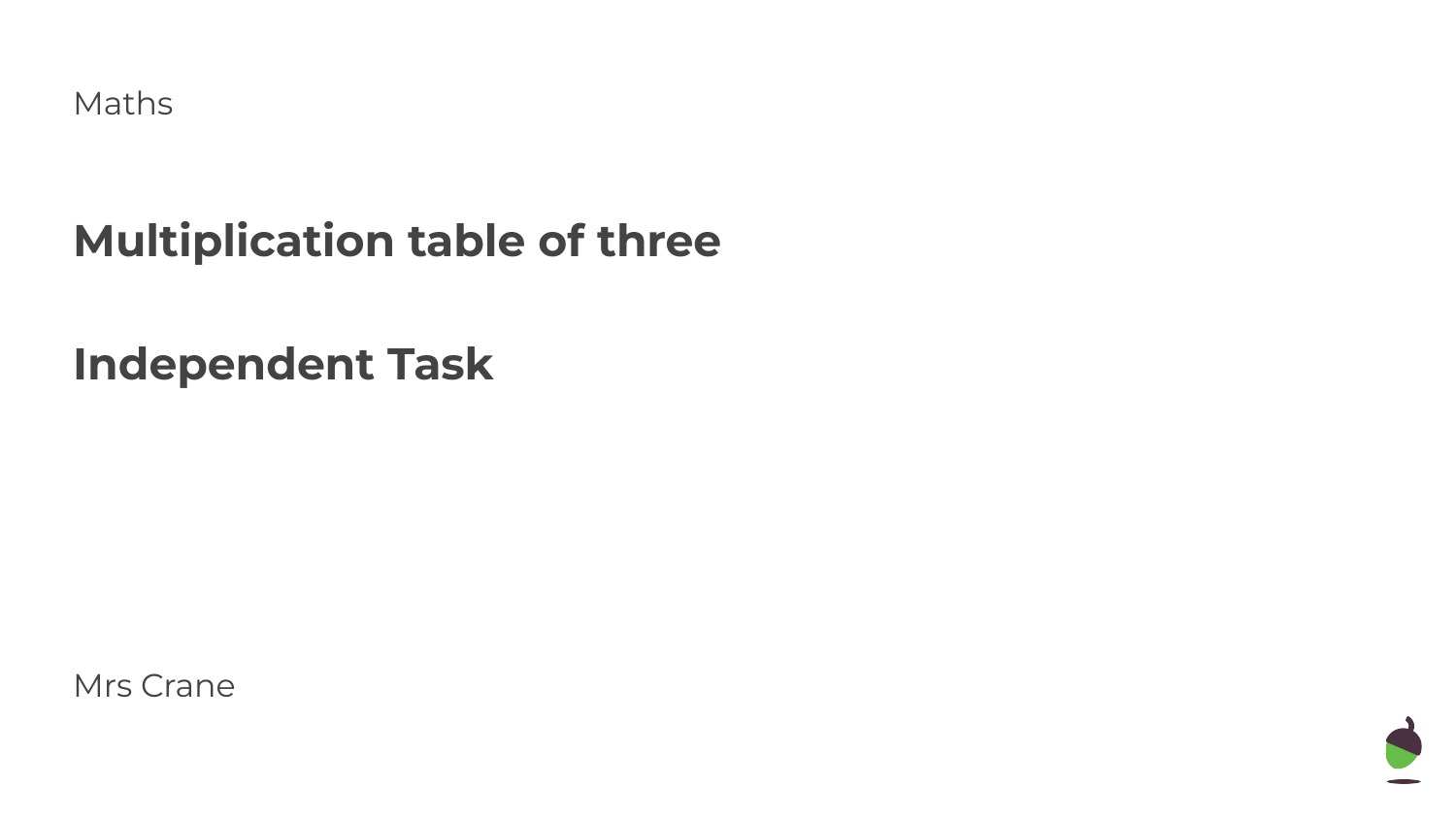

Maths

Multiplication table of three

Independent Task
Mrs Crane